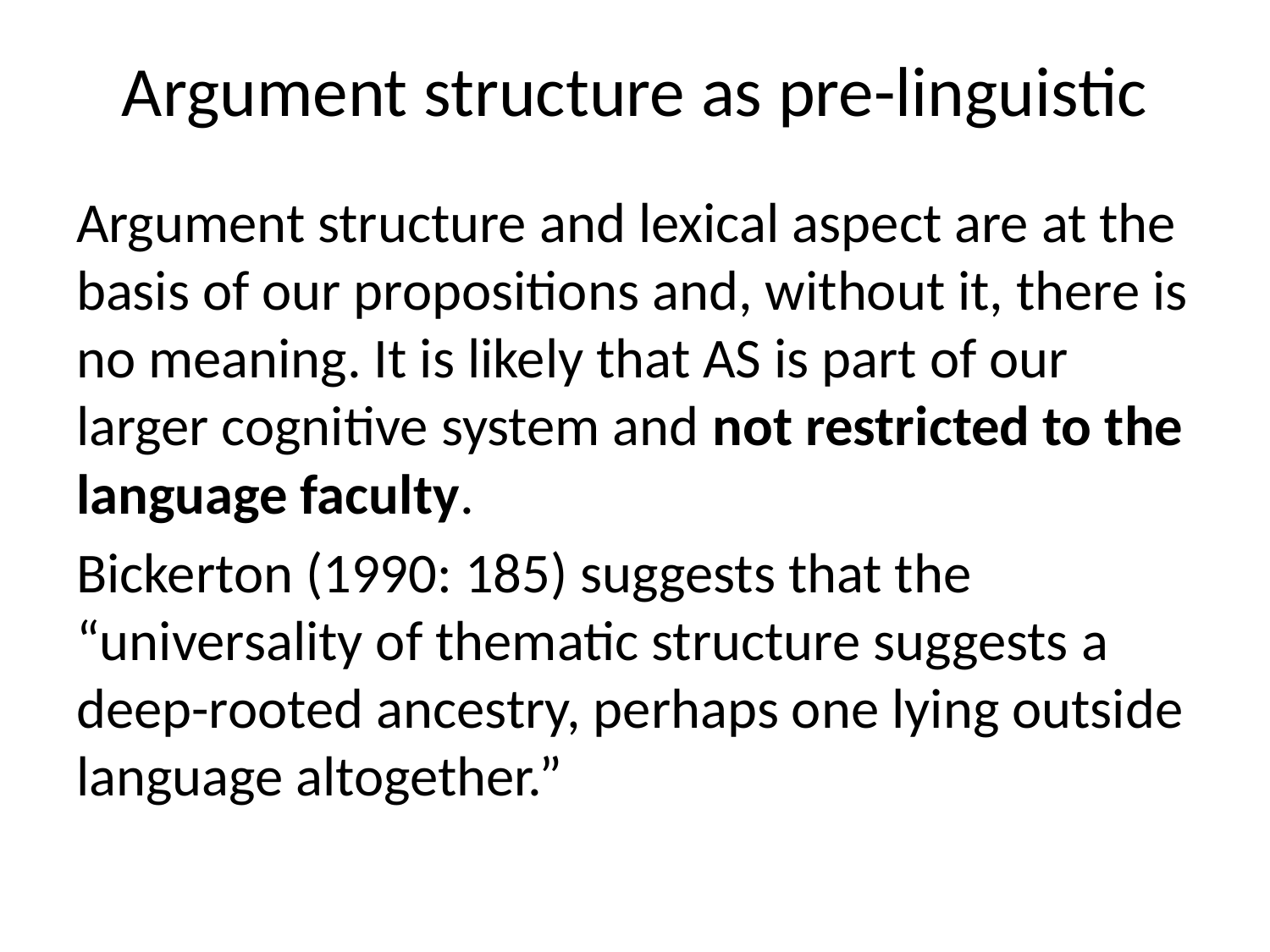

# Argument structure as pre-linguistic
Argument structure and lexical aspect are at the basis of our propositions and, without it, there is no meaning. It is likely that AS is part of our larger cognitive system and not restricted to the language faculty.
Bickerton (1990: 185) suggests that the “universality of thematic structure suggests a deep-rooted ancestry, perhaps one lying outside language altogether.”